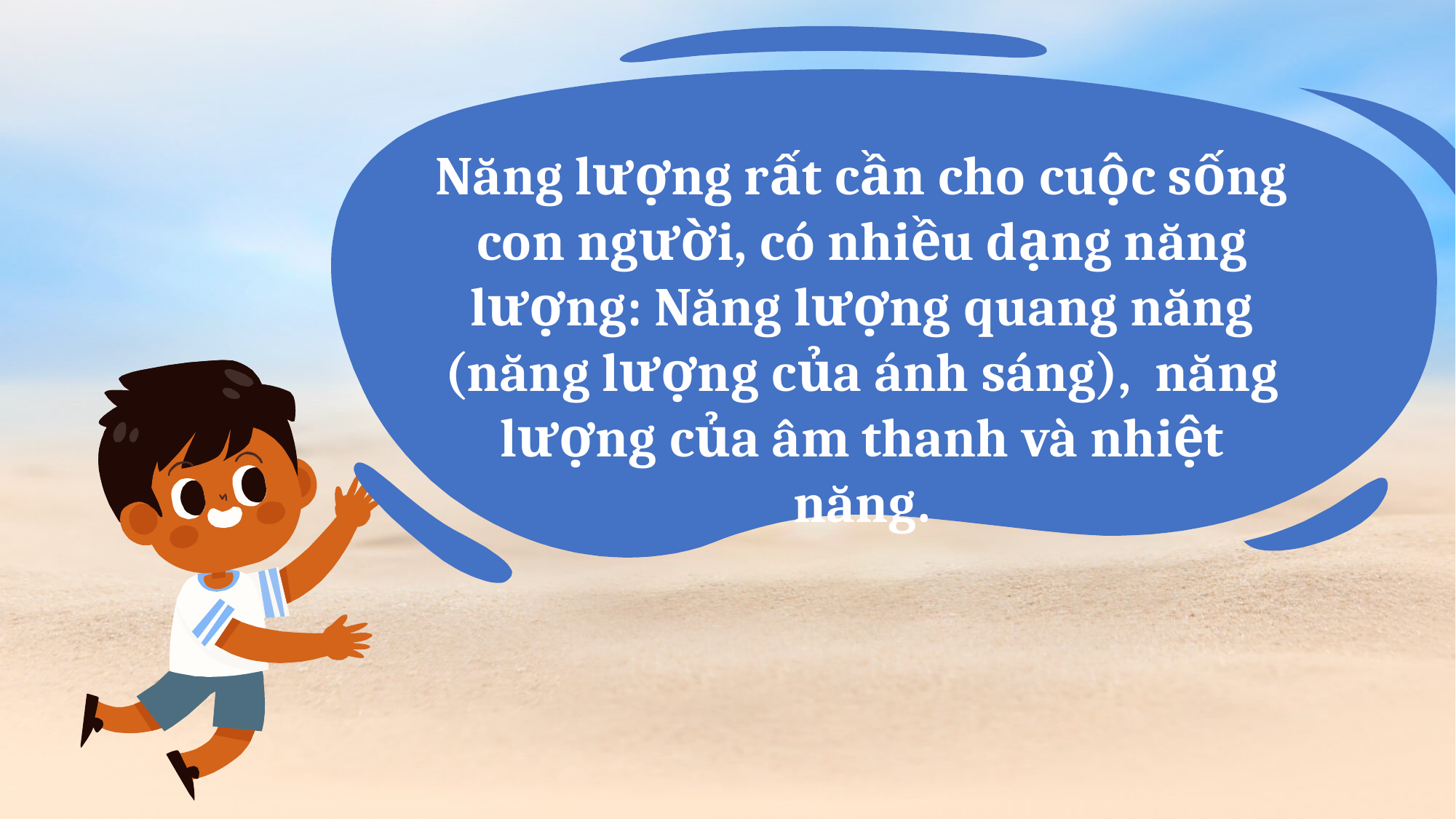

Năng lượng rất cần cho cuộc sống con người, có nhiều dạng năng lượng: Năng lượng quang năng (năng lượng của ánh sáng),  năng lượng của âm thanh và nhiệt năng.